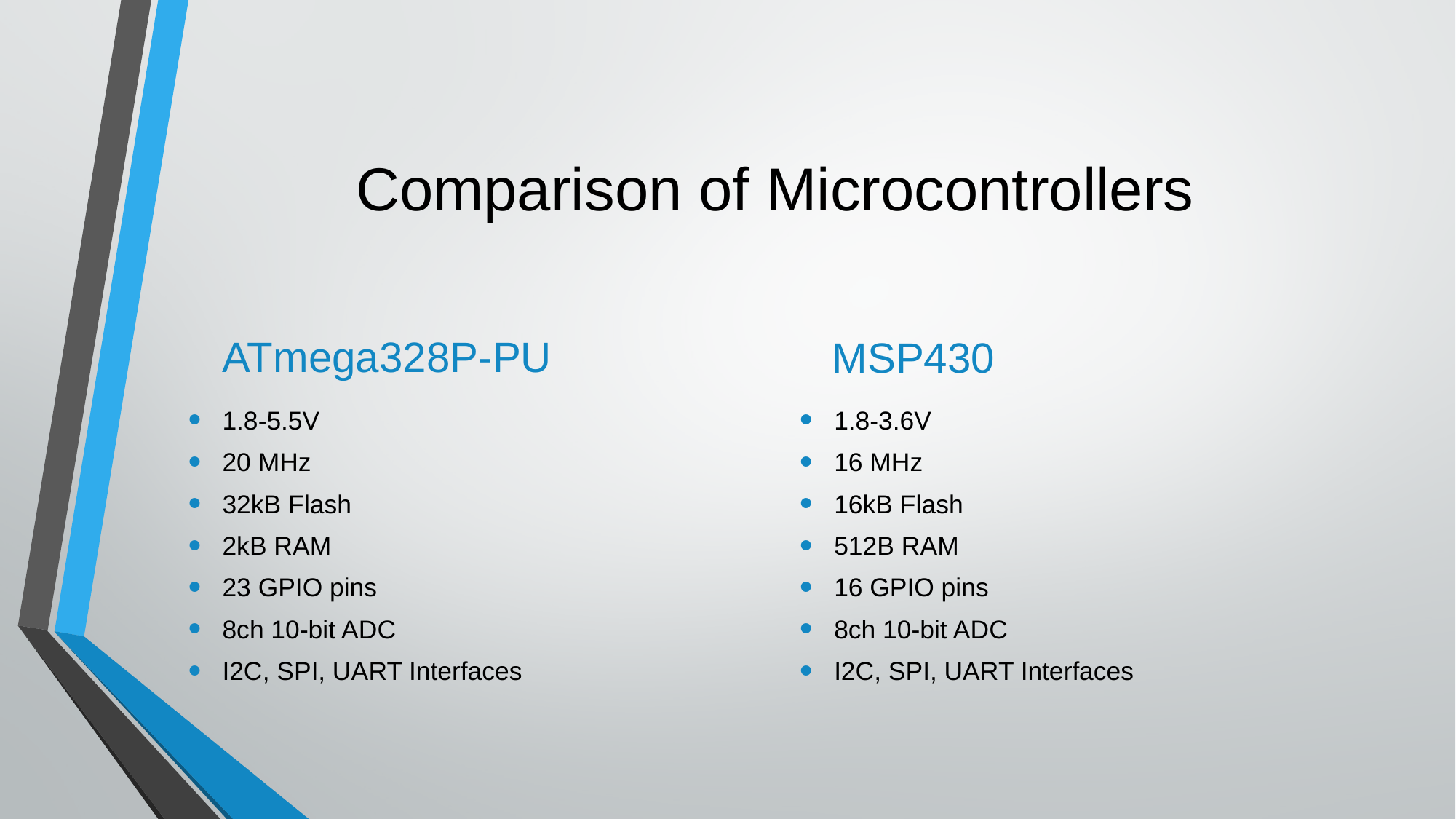

# Comparison of Microcontrollers
ATmega328P-PU
MSP430
1.8-5.5V
20 MHz
32kB Flash
2kB RAM
23 GPIO pins
8ch 10-bit ADC
I2C, SPI, UART Interfaces
1.8-3.6V
16 MHz
16kB Flash
512B RAM
16 GPIO pins
8ch 10-bit ADC
I2C, SPI, UART Interfaces